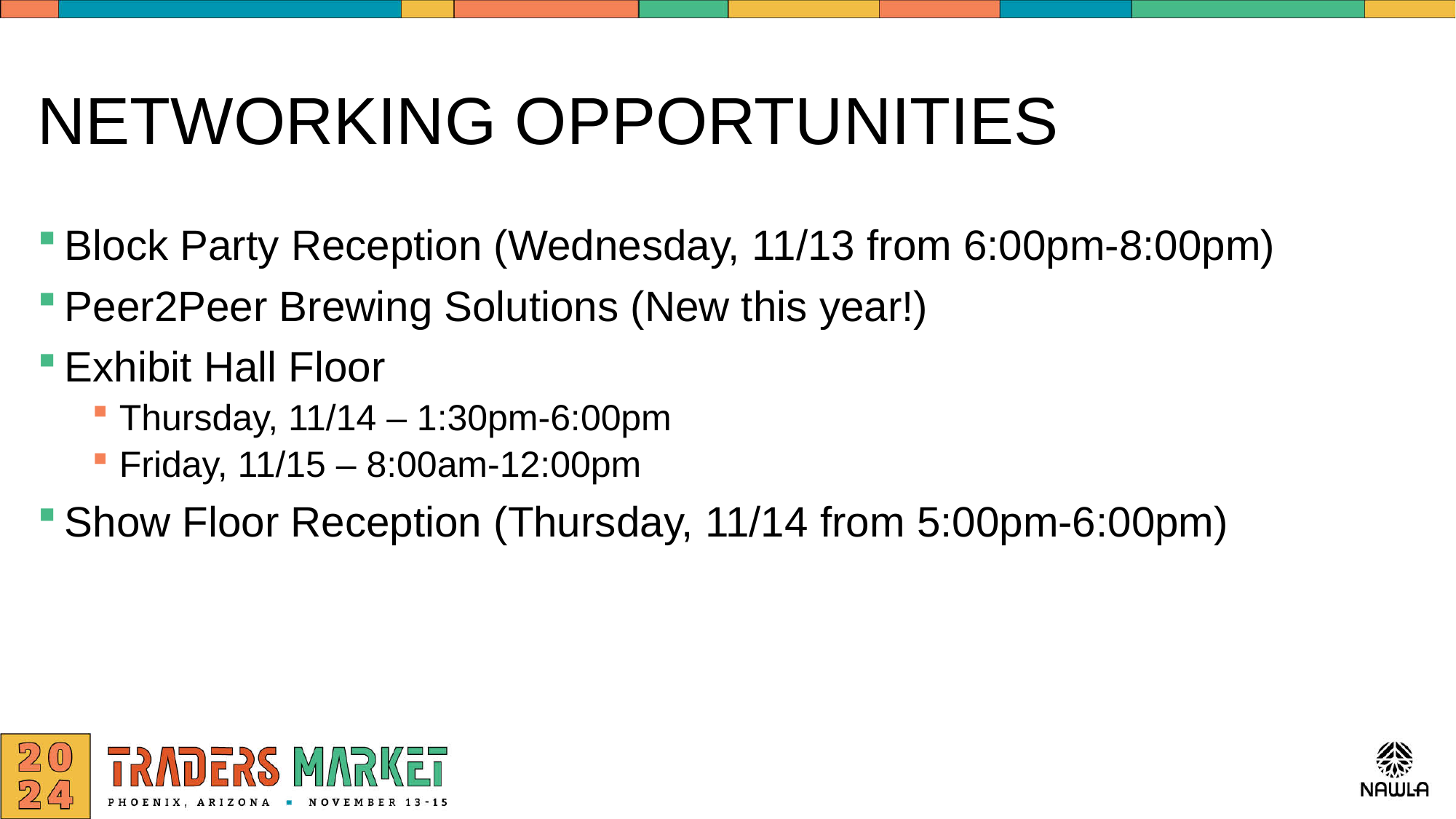

# NETWORKING OPPORTUNITIES
Block Party Reception (Wednesday, 11/13 from 6:00pm-8:00pm)
Peer2Peer Brewing Solutions (New this year!)
Exhibit Hall Floor
Thursday, 11/14 – 1:30pm-6:00pm
Friday, 11/15 – 8:00am-12:00pm
Show Floor Reception (Thursday, 11/14 from 5:00pm-6:00pm)